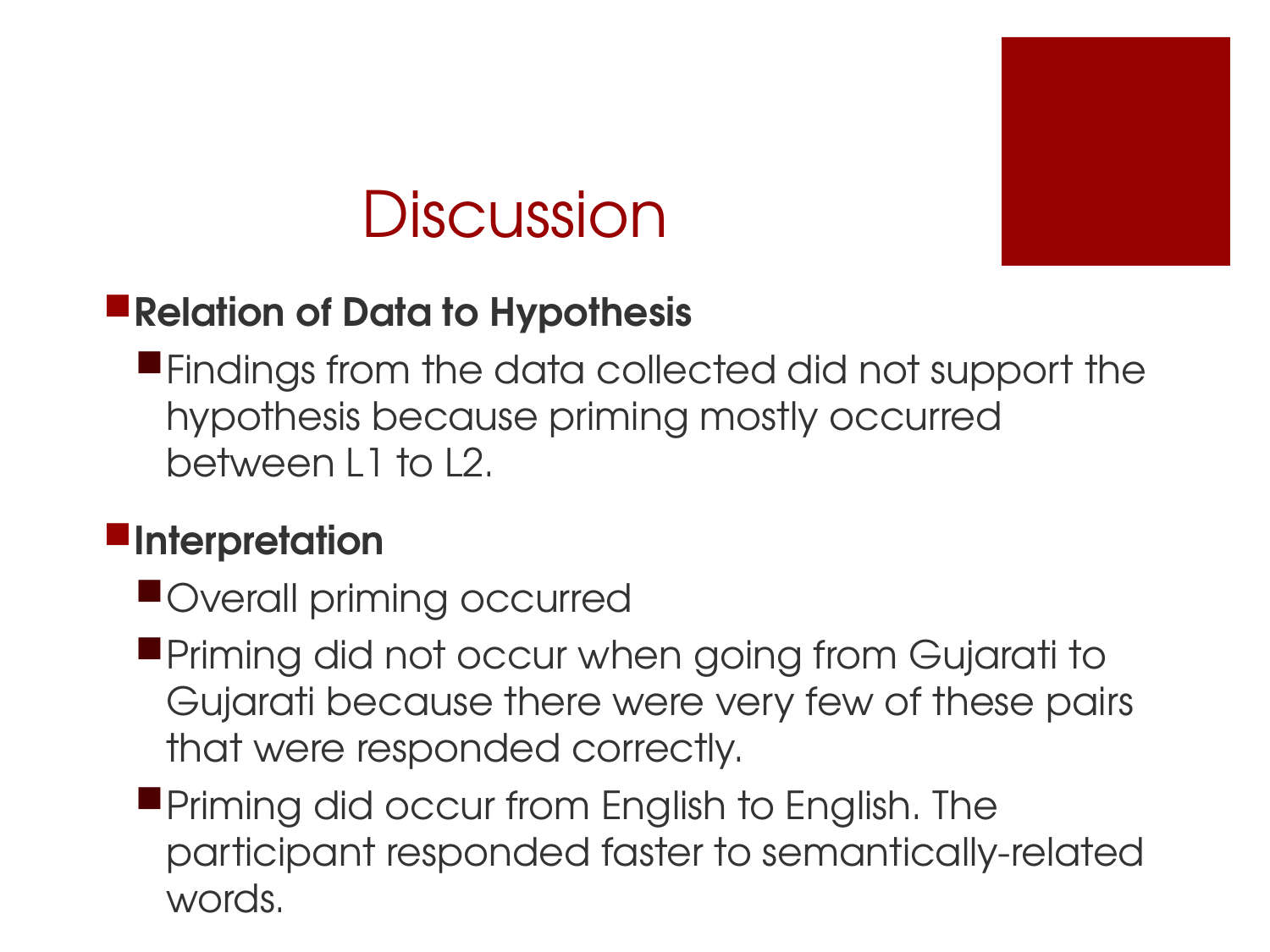

# Discussion
Relation of Data to Hypothesis
Findings from the data collected did not support the hypothesis because priming mostly occurred between L1 to L2.
Interpretation
Overall priming occurred
Priming did not occur when going from Gujarati to Gujarati because there were very few of these pairs that were responded correctly.
Priming did occur from English to English. The participant responded faster to semantically-related words.